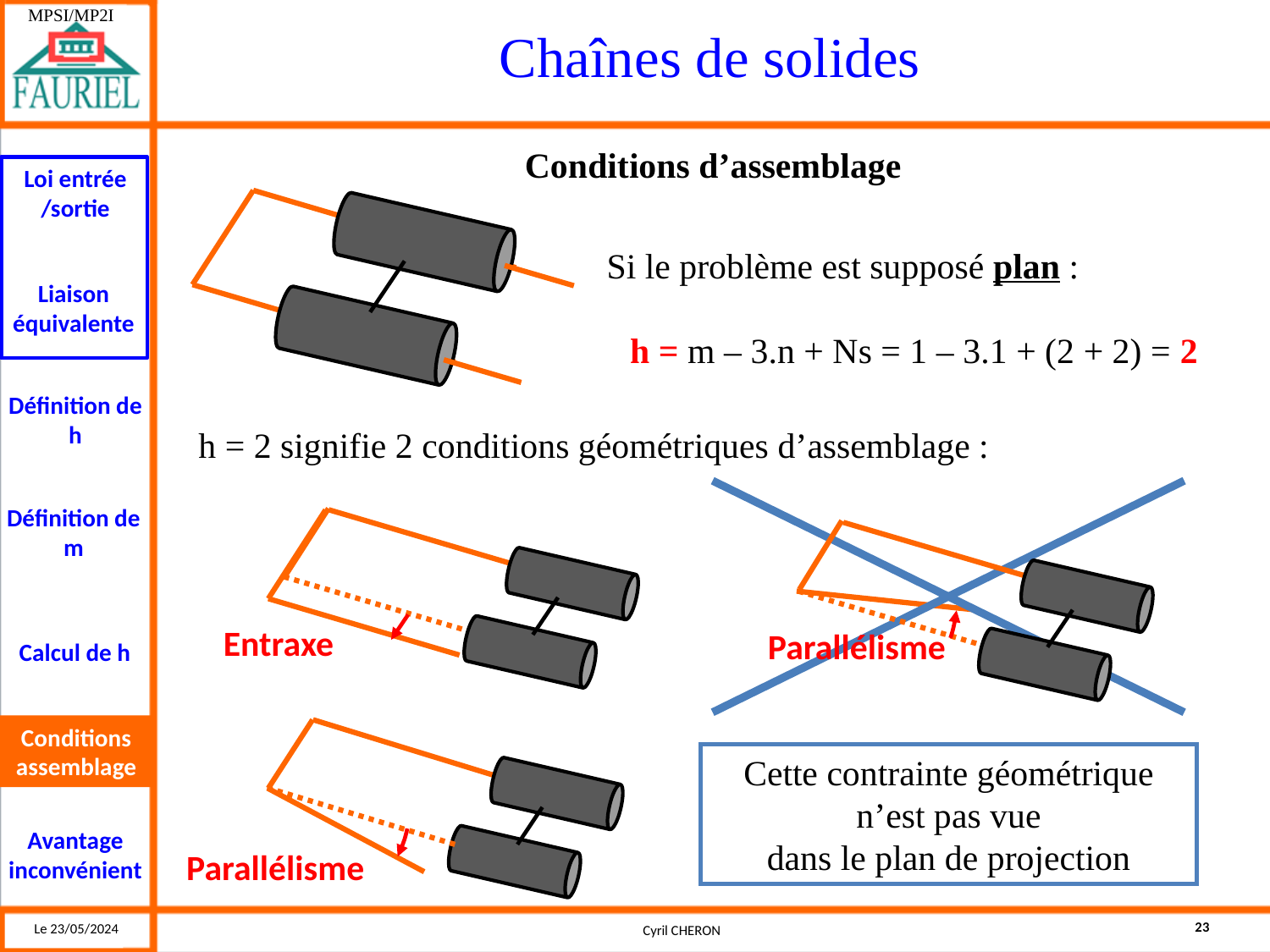

Conditions d’assemblage

Si le problème est supposé plan :

h = m – 3.n + Ns = 1 – 3.1 + (2 + 2) = 2
h = 2 signifie 2 conditions géométriques d’assemblage :

Parallélisme
Cette contrainte géométrique n’est pas vue
dans le plan de projection

Entraxe

Parallélisme
Conditions assemblage